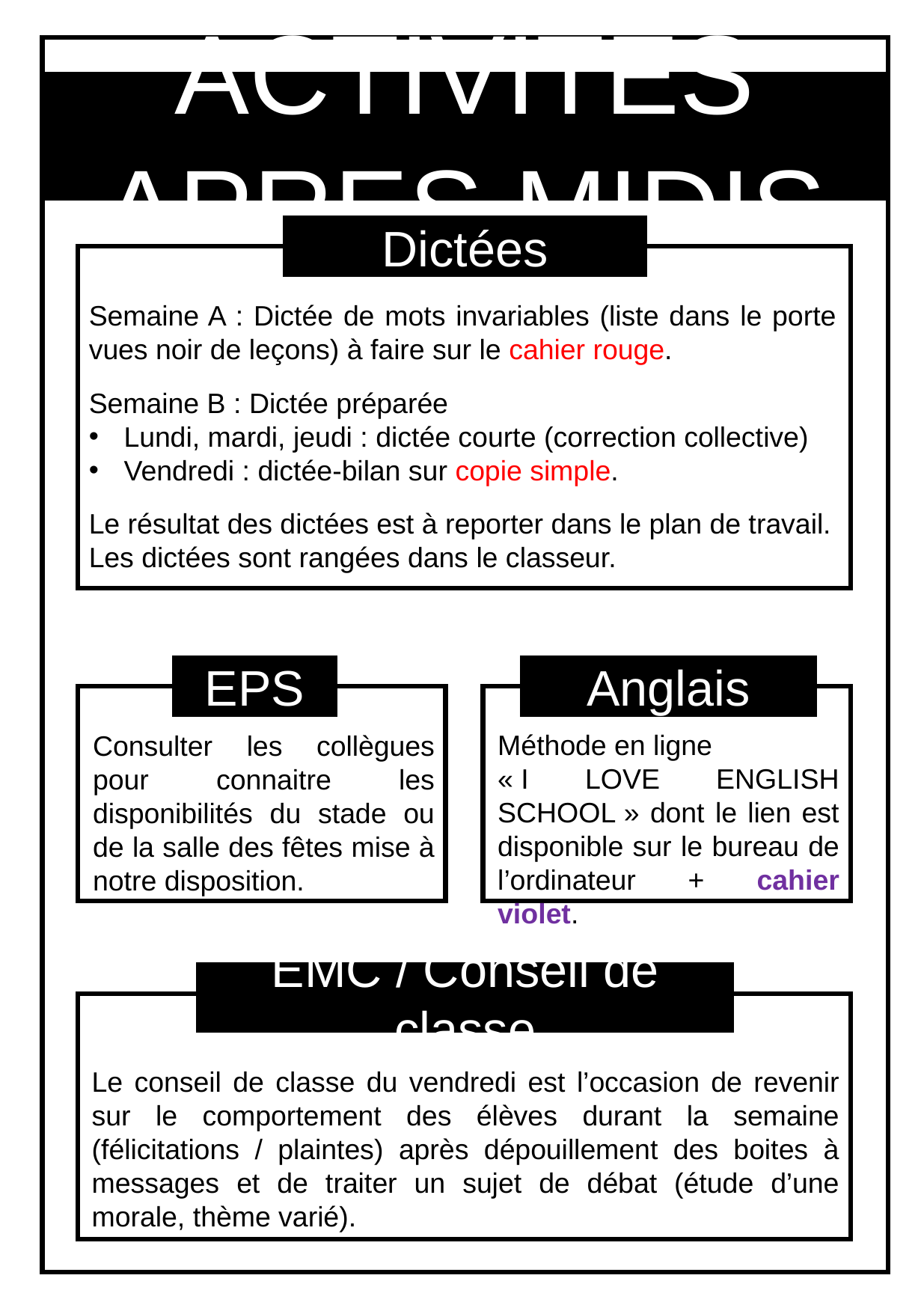

ACTIVITES APRES MIDIS
Dictées

Semaine A : Dictée de mots invariables (liste dans le porte vues noir de leçons) à faire sur le cahier rouge.

Semaine B : Dictée préparée
Lundi, mardi, jeudi : dictée courte (correction collective)
Vendredi : dictée-bilan sur copie simple.

Le résultat des dictées est à reporter dans le plan de travail.
Les dictées sont rangées dans le classeur.
EPS
Anglais

Méthode en ligne
« I LOVE ENGLISH SCHOOL » dont le lien est disponible sur le bureau de l’ordinateur + cahier violet.
Consulter les collègues pour connaitre les disponibilités du stade ou de la salle des fêtes mise à notre disposition.
EMC / Conseil de classe

Le conseil de classe du vendredi est l’occasion de revenir sur le comportement des élèves durant la semaine (félicitations / plaintes) après dépouillement des boites à messages et de traiter un sujet de débat (étude d’une morale, thème varié).